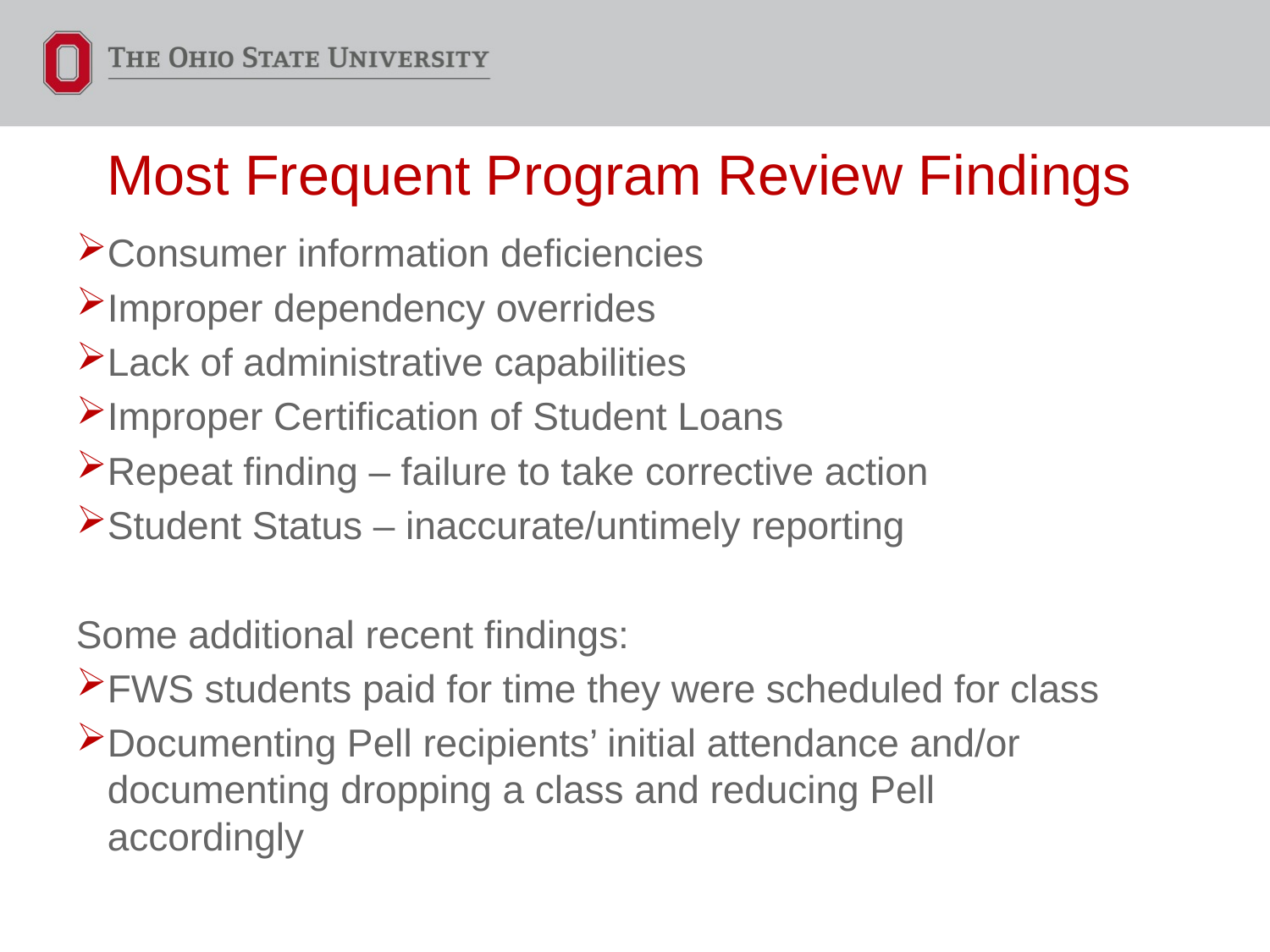

# Most Frequent Program Review Findings
Consumer information deficiencies
Improper dependency overrides
Lack of administrative capabilities
Improper Certification of Student Loans
Repeat finding – failure to take corrective action
Student Status – inaccurate/untimely reporting

Some additional recent findings:
FWS students paid for time they were scheduled for class
Documenting Pell recipients’ initial attendance and/or documenting dropping a class and reducing Pell accordingly